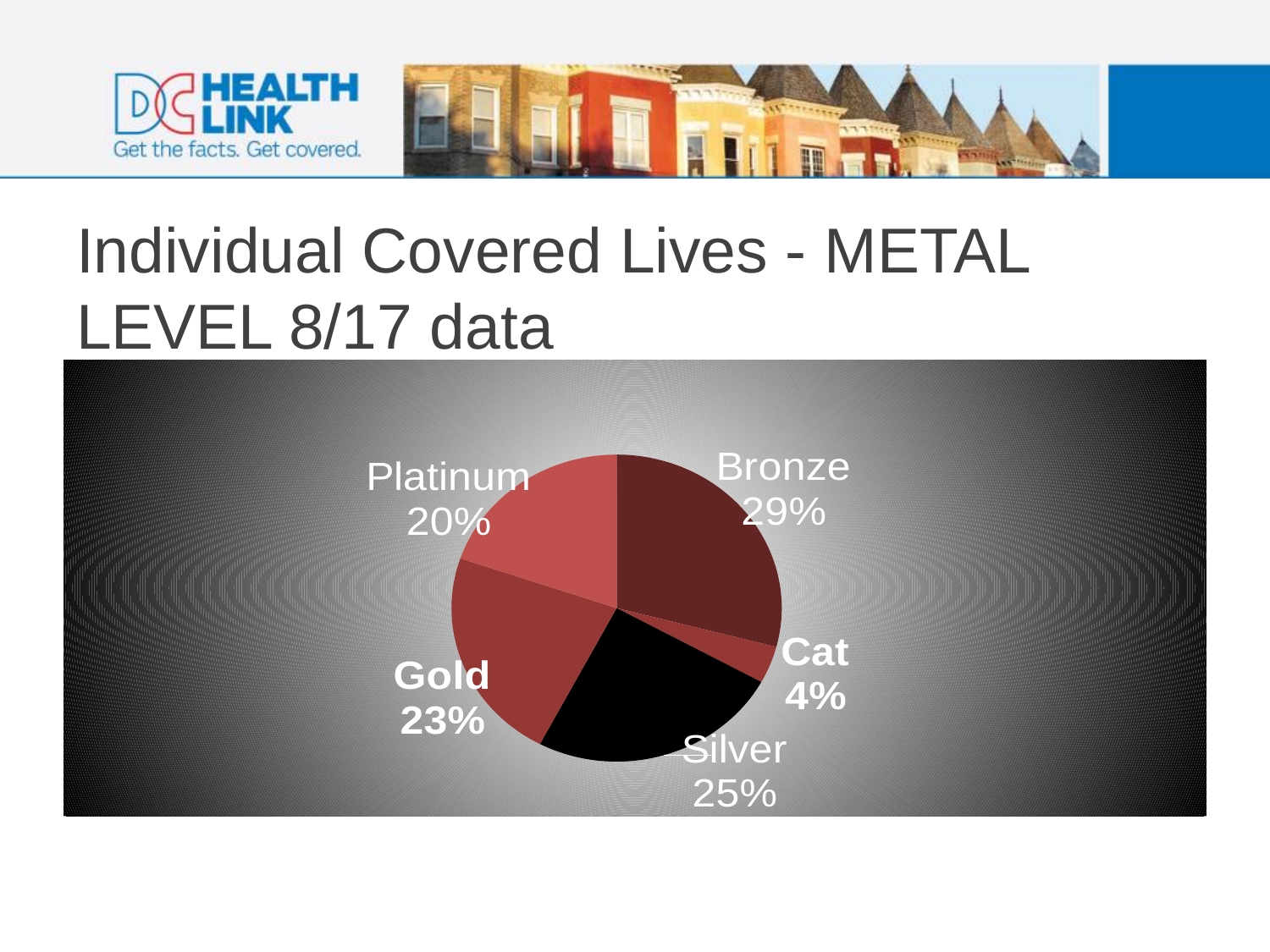

# Individual Covered Lives - METAL LEVEL 8/17 data

### Chart

| Category |  |
|---|---|
| Brnz | 4008.0 |
| Cat | 542.0 |
| Slvr | 3405.0 |
| Gold | 3109.0 |
| Plat | 2726.0 |